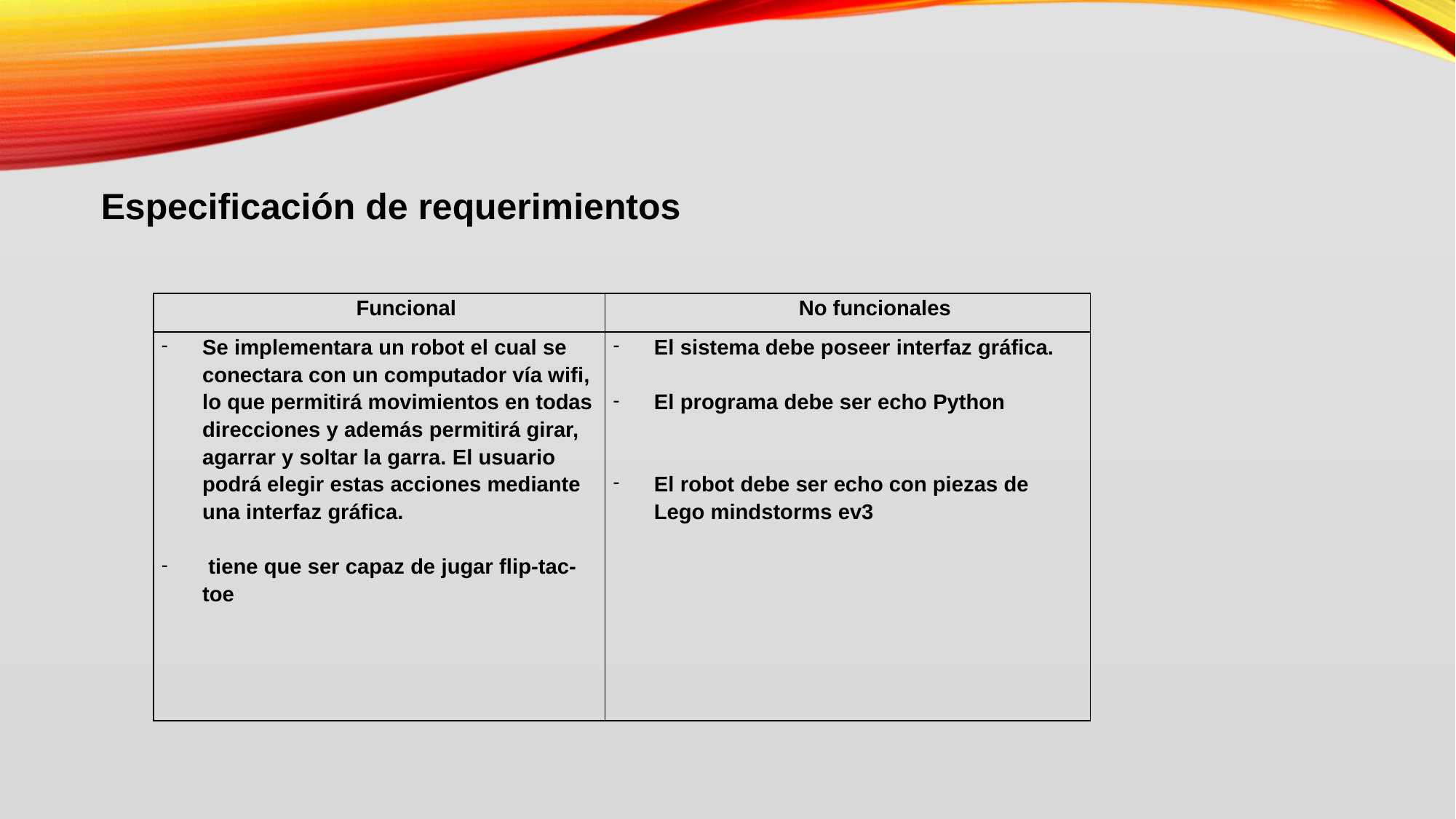

Especificación de requerimientos

| Funcional | No funcionales |
| --- | --- |
| Se implementara un robot el cual se conectara con un computador vía wifi, lo que permitirá movimientos en todas direcciones y además permitirá girar, agarrar y soltar la garra. El usuario podrá elegir estas acciones mediante una interfaz gráfica.   tiene que ser capaz de jugar flip-tac-toe | El sistema debe poseer interfaz gráfica.   El programa debe ser echo Python     El robot debe ser echo con piezas de Lego mindstorms ev3 |